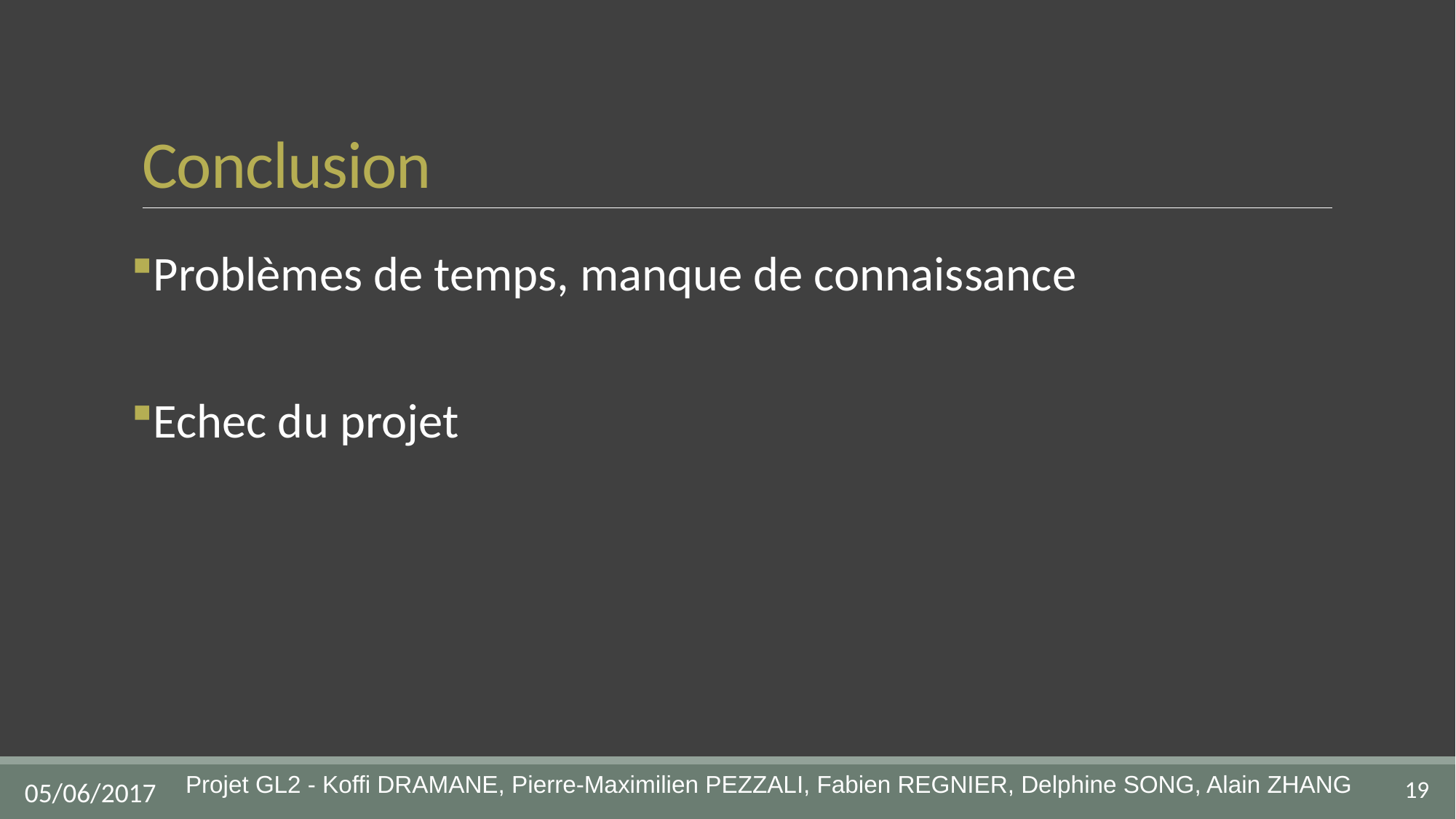

# Conclusion
Problèmes de temps, manque de connaissance

Echec du projet
Projet GL2 - Koffi DRAMANE, Pierre-Maximilien PEZZALI, Fabien REGNIER, Delphine SONG, Alain ZHANG
19
05/06/2017